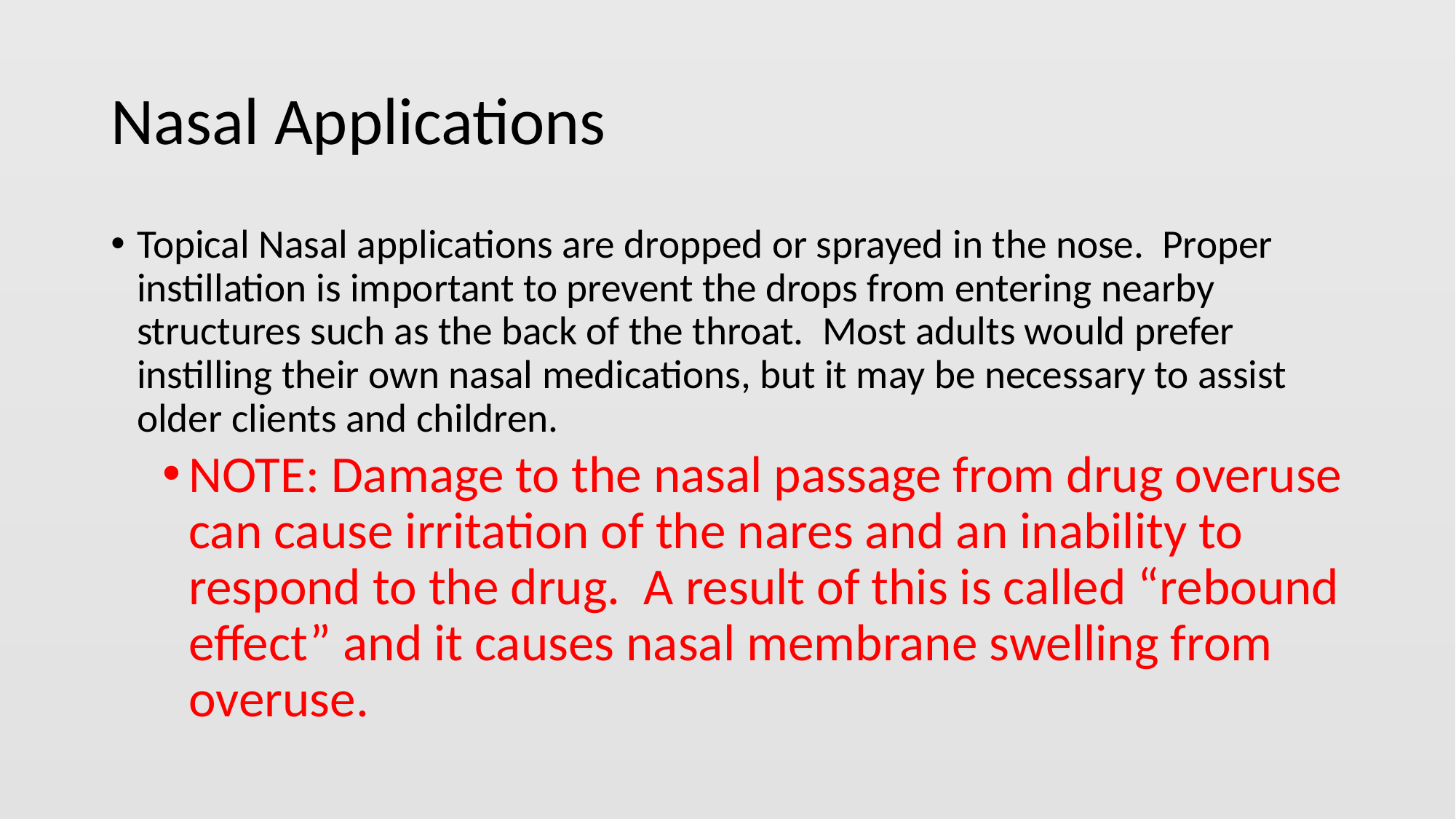

# Nasal Applications
Topical Nasal applications are dropped or sprayed in the nose.  Proper instillation is important to prevent the drops from entering nearby structures such as the back of the throat.  Most adults would prefer instilling their own nasal medications, but it may be necessary to assist older clients and children.
NOTE: Damage to the nasal passage from drug overuse can cause irritation of the nares and an inability to respond to the drug.  A result of this is called “rebound effect” and it causes nasal membrane swelling from overuse.